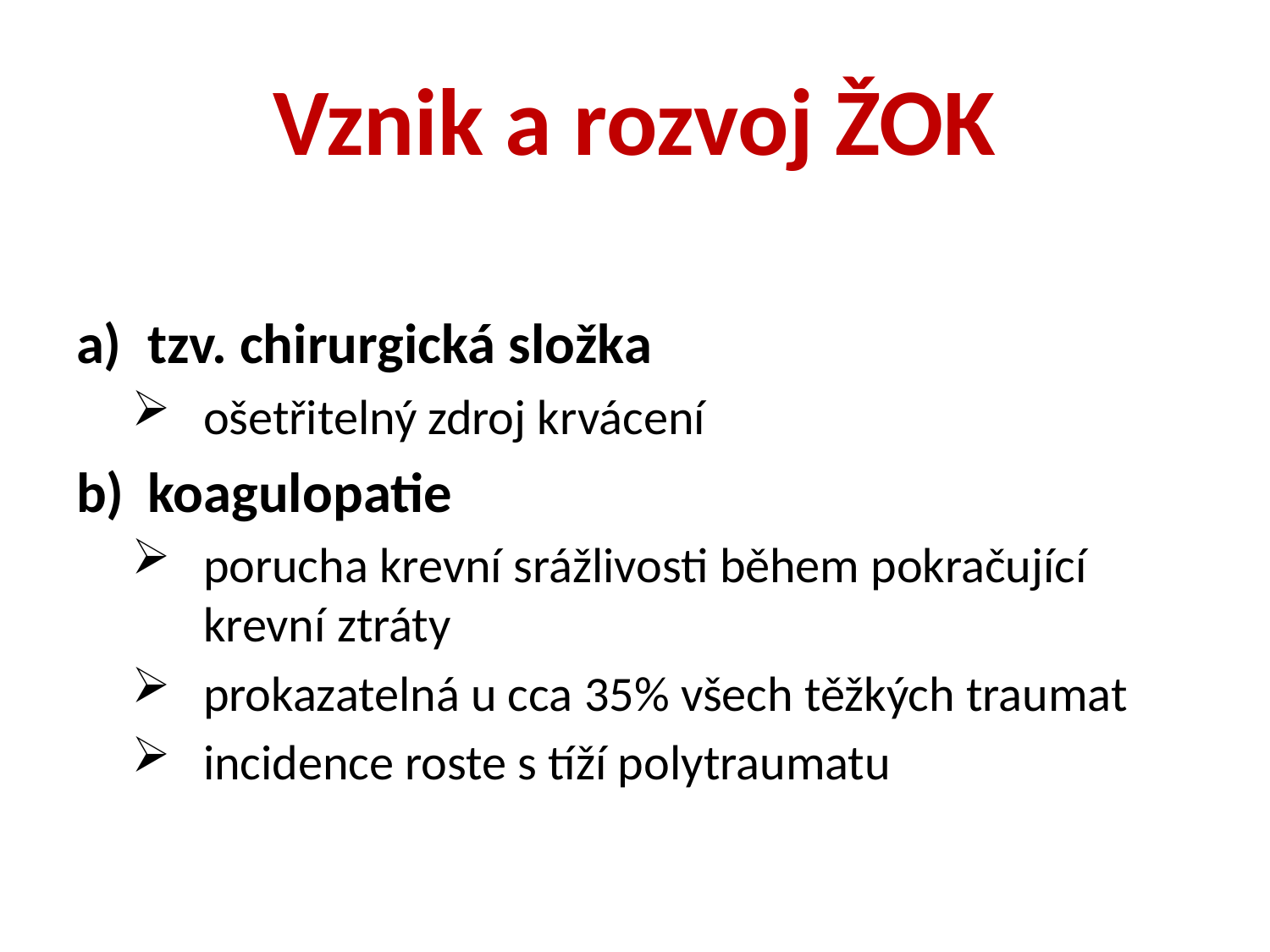

# Vznik a rozvoj ŽOK

tzv. chirurgická složka
ošetřitelný zdroj krvácení
koagulopatie
porucha krevní srážlivosti během pokračující krevní ztráty
prokazatelná u cca 35% všech těžkých traumat
incidence roste s tíží polytraumatu